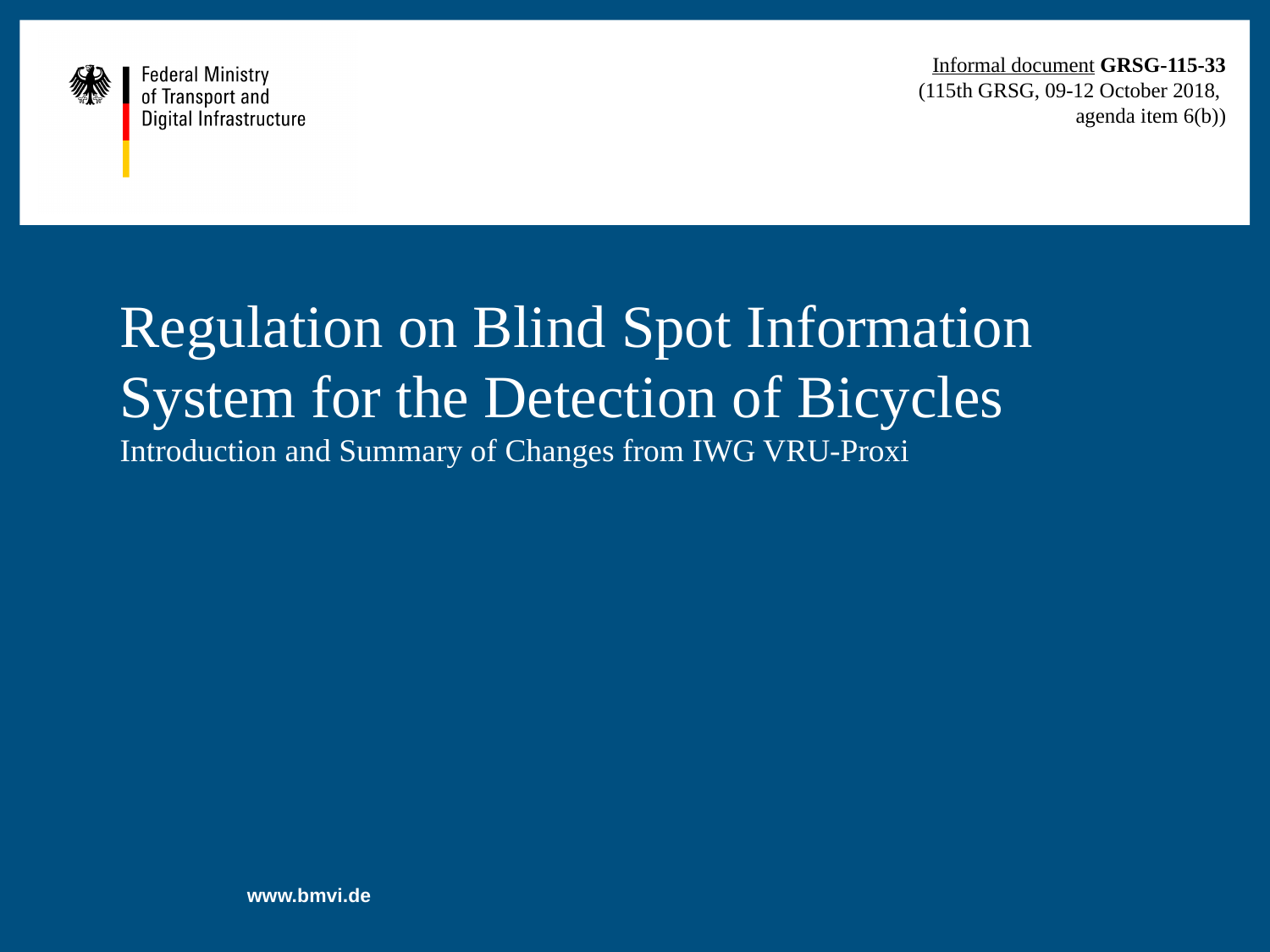

Informal document GRSG-115-33
(115th GRSG, 09-12 October 2018,
agenda item 6(b))

# Regulation on Blind Spot Information System for the Detection of Bicycles Introduction and Summary of Changes from IWG VRU-Proxi